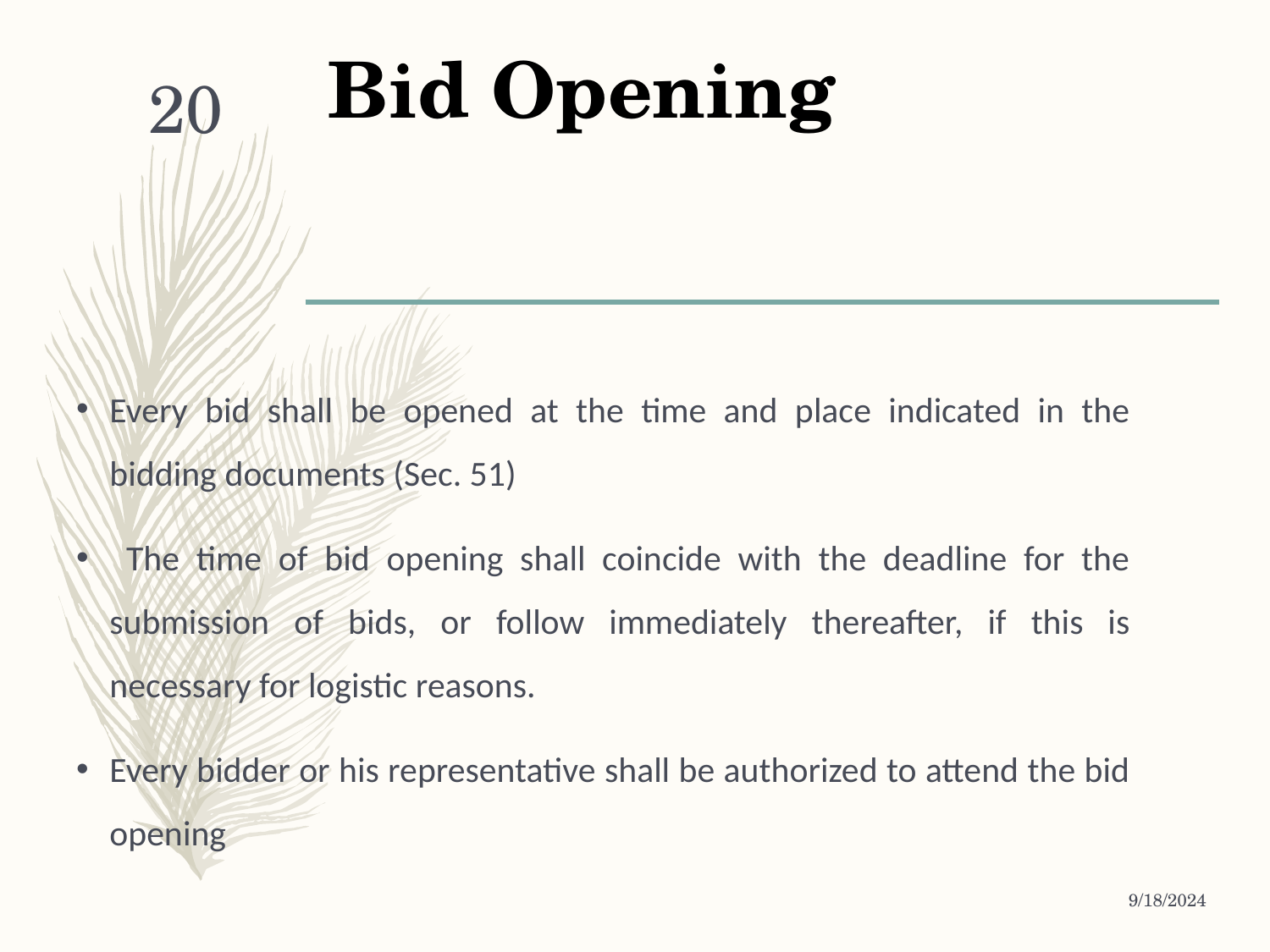

# Bid Opening
20
Every bid shall be opened at the time and place indicated in the bidding documents (Sec. 51)
 The time of bid opening shall coincide with the deadline for the submission of bids, or follow immediately thereafter, if this is necessary for logistic reasons.
Every bidder or his representative shall be authorized to attend the bid opening

9/18/2024